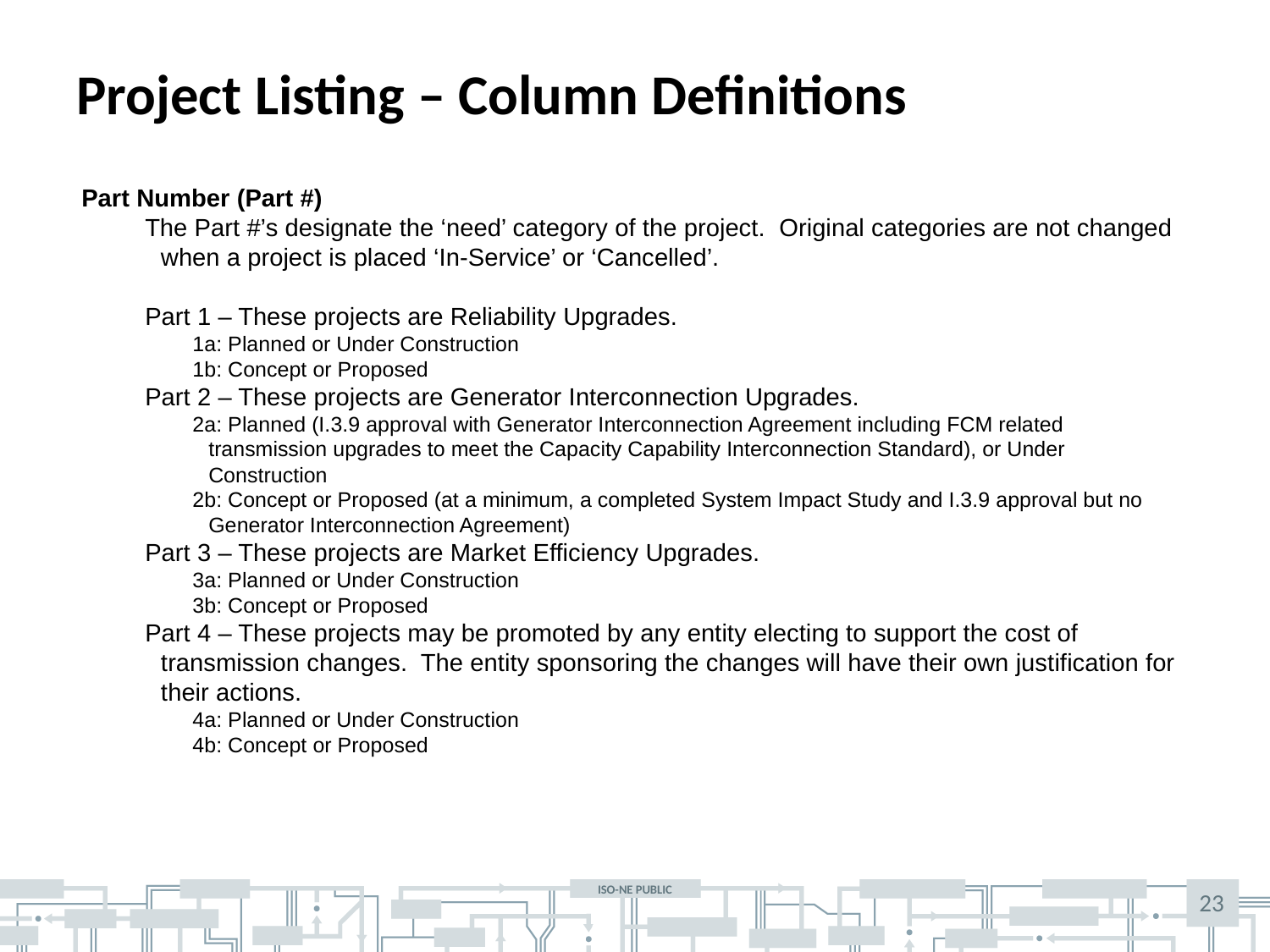

Project Listing – Column Definitions

Part Number (Part #)
The Part #’s designate the ‘need’ category of the project.  Original categories are not changed when a project is placed ‘In-Service’ or ‘Cancelled’.

Part 1 – These projects are Reliability Upgrades.
1a: Planned or Under Construction
1b: Concept or Proposed
Part 2 – These projects are Generator Interconnection Upgrades.
2a: Planned (I.3.9 approval with Generator Interconnection Agreement including FCM related transmission upgrades to meet the Capacity Capability Interconnection Standard), or Under Construction
2b: Concept or Proposed (at a minimum, a completed System Impact Study and I.3.9 approval but no Generator Interconnection Agreement)
Part 3 – These projects are Market Efficiency Upgrades.
3a: Planned or Under Construction
3b: Concept or Proposed
Part 4 – These projects may be promoted by any entity electing to support the cost of transmission changes.  The entity sponsoring the changes will have their own justification for their actions.
4a: Planned or Under Construction
4b: Concept or Proposed

23